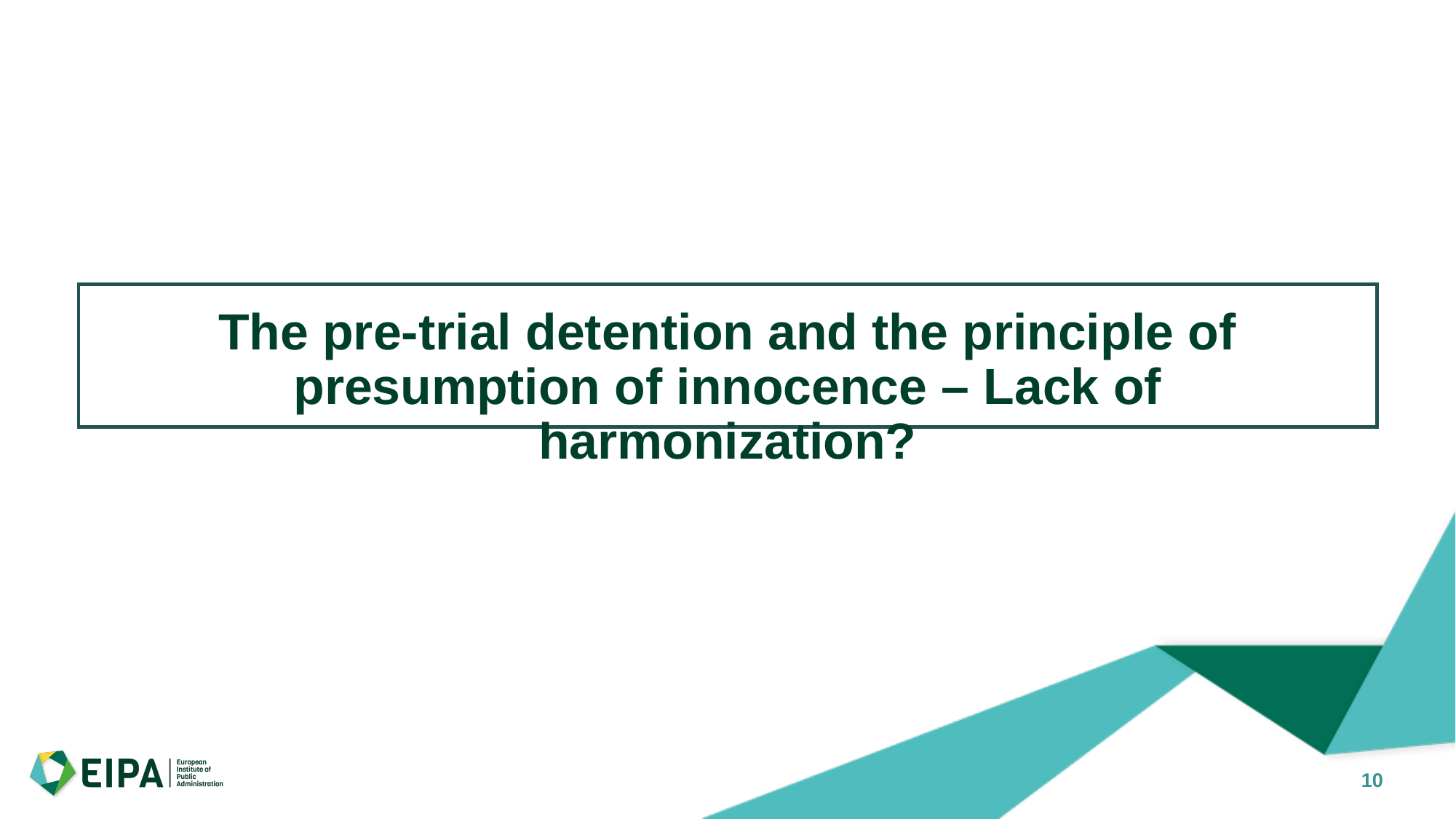

# The pre-trial detention and the principle of presumption of innocence – Lack of harmonization?
10